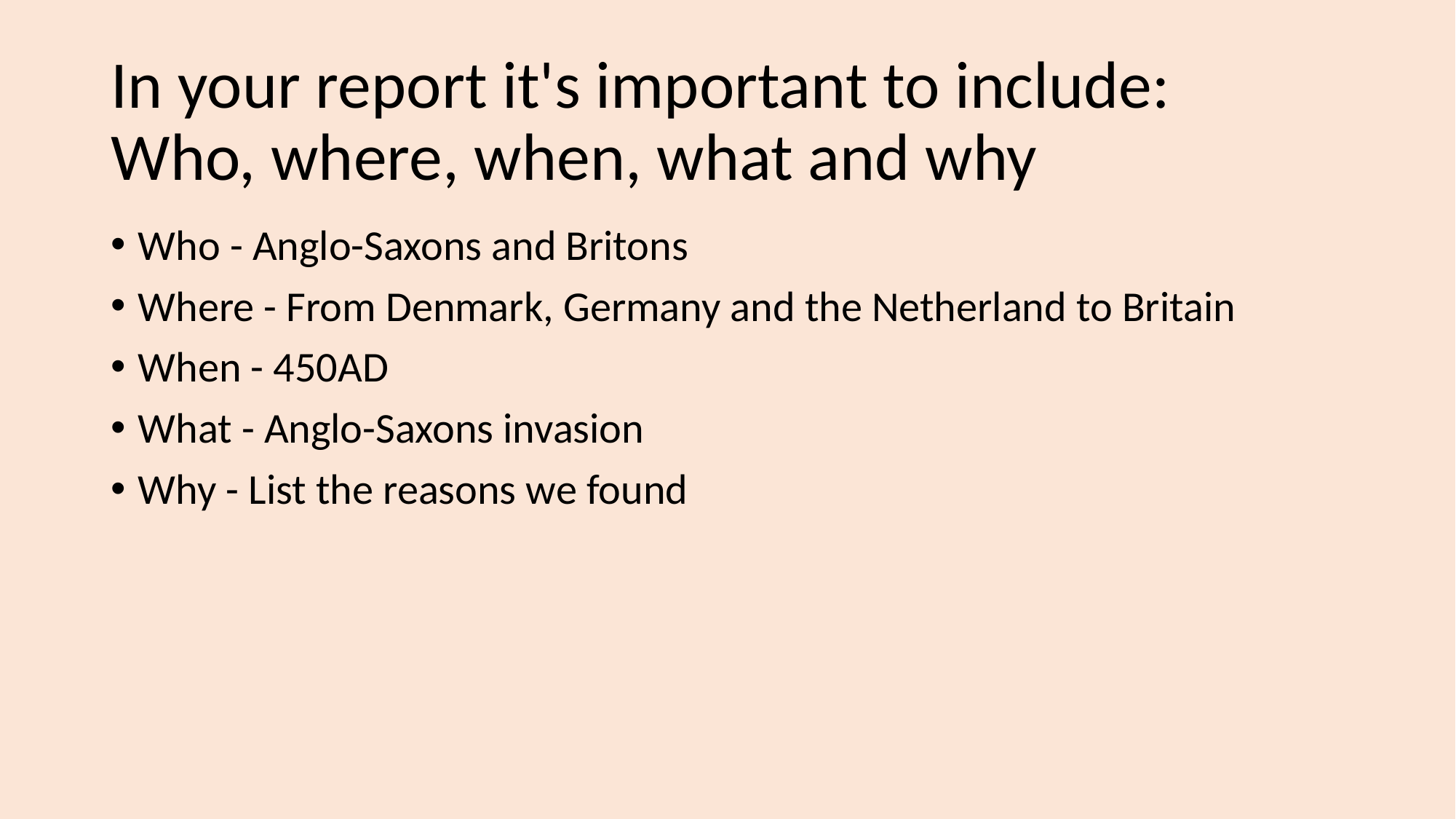

# In your report it's important to include: Who, where, when, what and why
Who - Anglo-Saxons and Britons
Where - From Denmark, Germany and the Netherland to Britain
When - 450AD
What - Anglo-Saxons invasion
Why - List the reasons we found